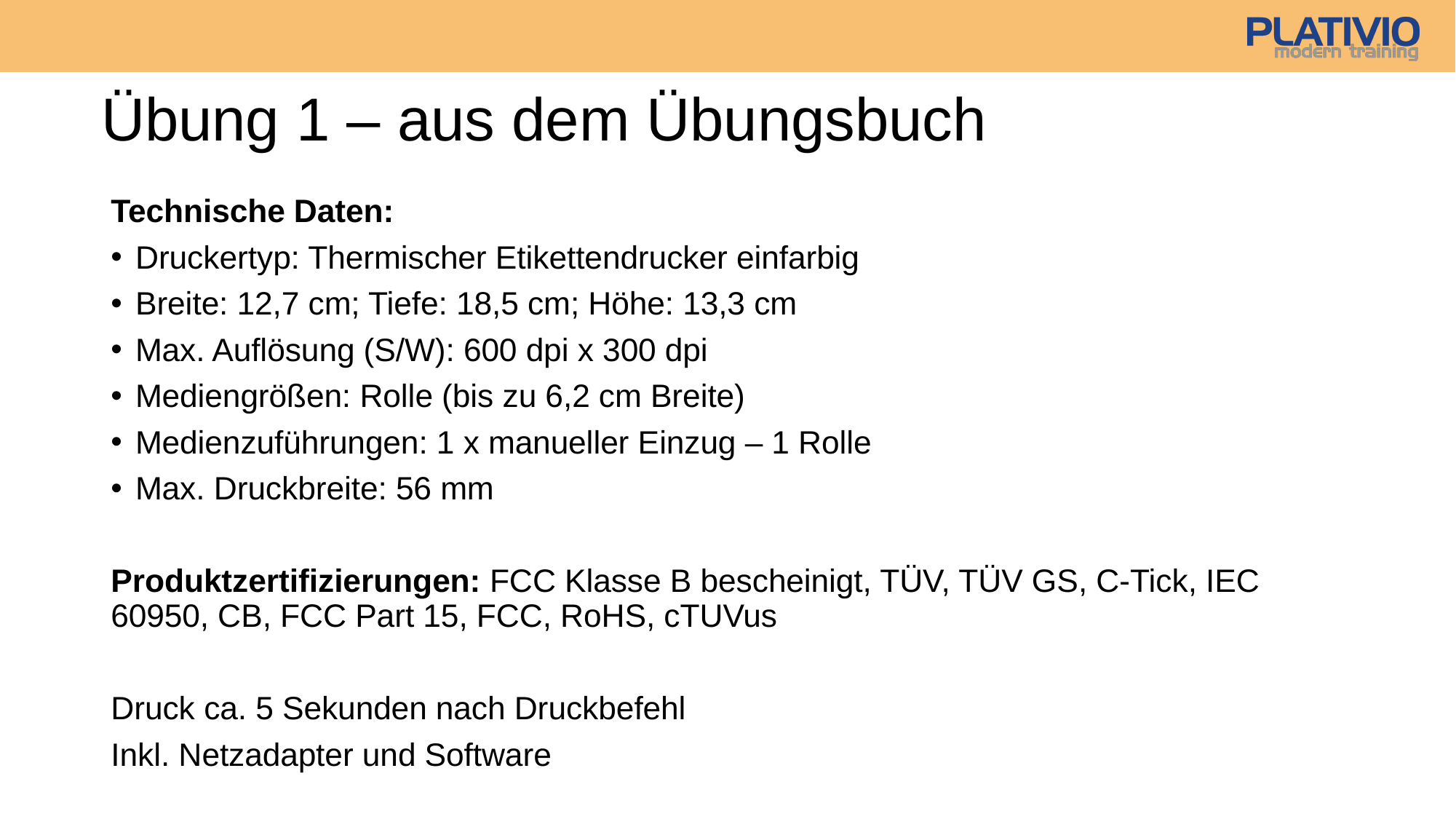

# Übung 1 – aus dem Übungsbuch
Technische Daten:
Druckertyp: Thermischer Etikettendrucker einfarbig
Breite: 12,7 cm; Tiefe: 18,5 cm; Höhe: 13,3 cm
Max. Auflösung (S/W): 600 dpi x 300 dpi
Mediengrößen: Rolle (bis zu 6,2 cm Breite)
Medienzuführungen: 1 x manueller Einzug – 1 Rolle
Max. Druckbreite: 56 mm

Produktzertifizierungen: FCC Klasse B bescheinigt, TÜV, TÜV GS, C-Tick, IEC 60950, CB, FCC Part 15, FCC, RoHS, cTUVus

Druck ca. 5 Sekunden nach Druckbefehl
Inkl. Netzadapter und Software